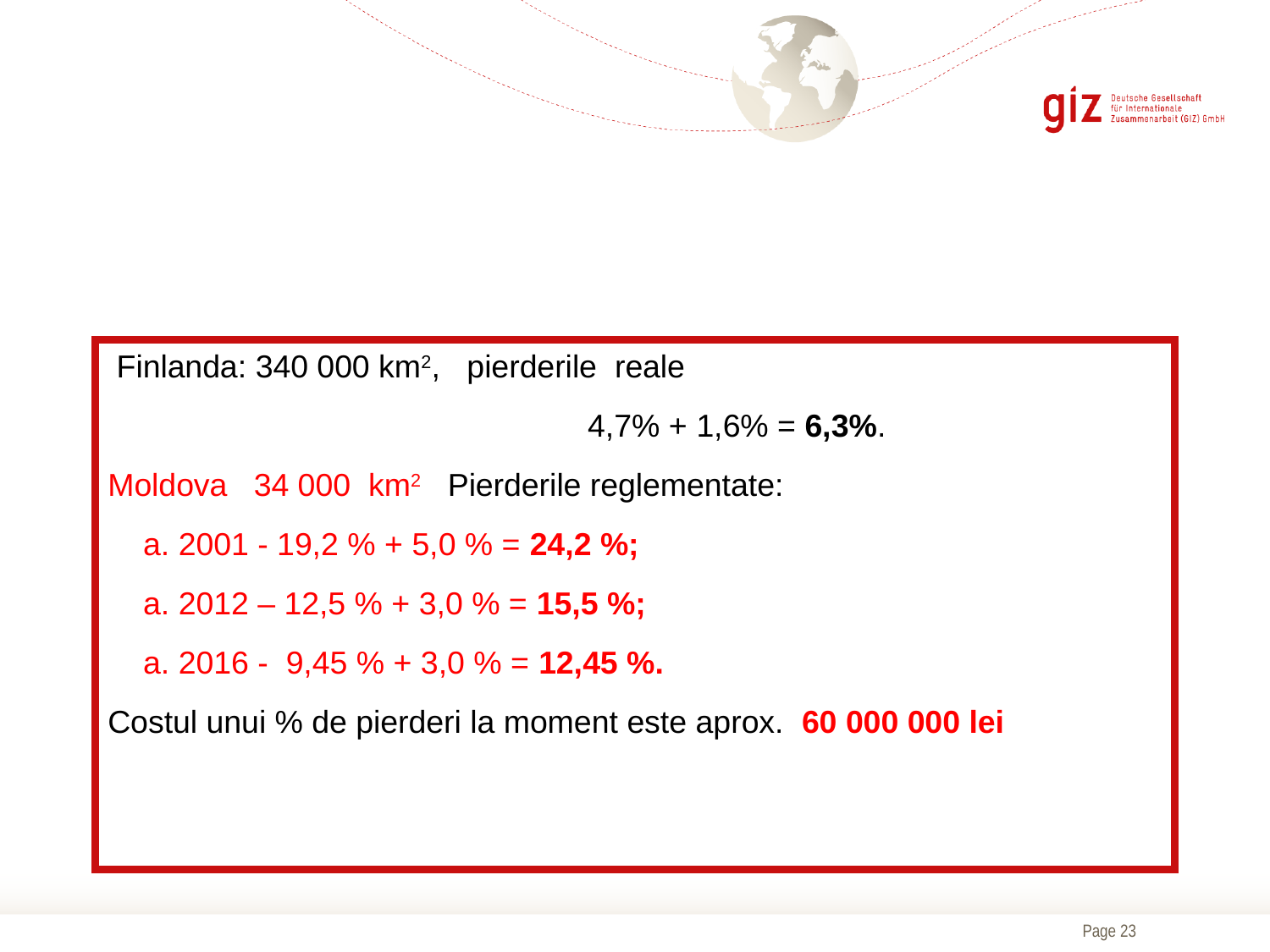

#
 Finlanda: 340 000 km2,   pierderile  reale
                                                      4,7% + 1,6% = 6,3%.
Moldova   34 000  km2   Pierderile reglementate:
    a. 2001 - 19,2 % + 5,0 % = 24,2 %;
    a. 2012 – 12,5 % + 3,0 % = 15,5 %;
    a. 2016 -  9,45 % + 3,0 % = 12,45 %.
Costul unui % de pierderi la moment este aprox.  60 000 000 lei